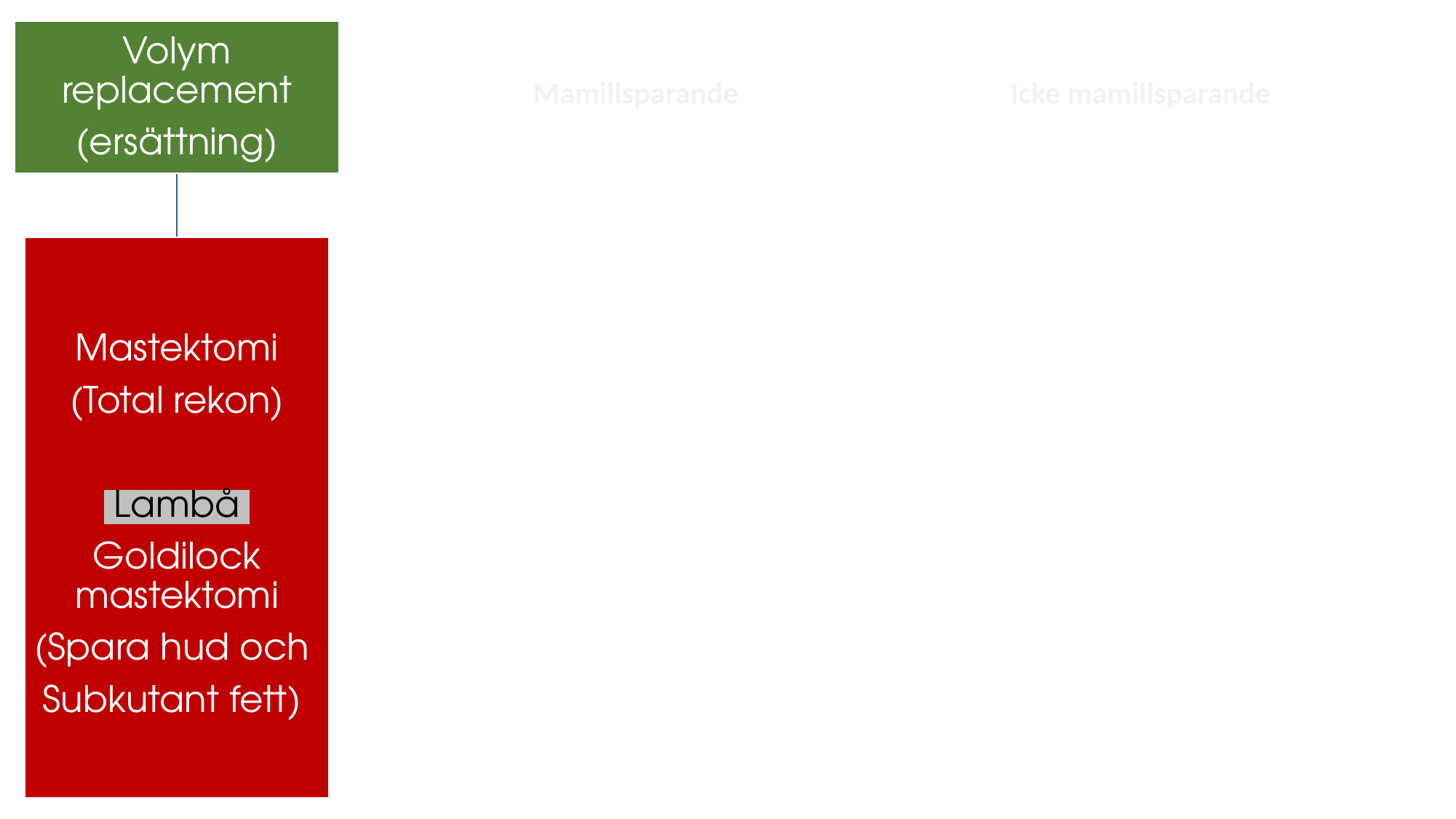

Volym replacement
(ersättning)

Mastektomi
(Total rekon)

 Lambå
Goldilock mastektomi
(Spara hud och
Subkutant fett)

Mamillsparande
Icke mamillsparande